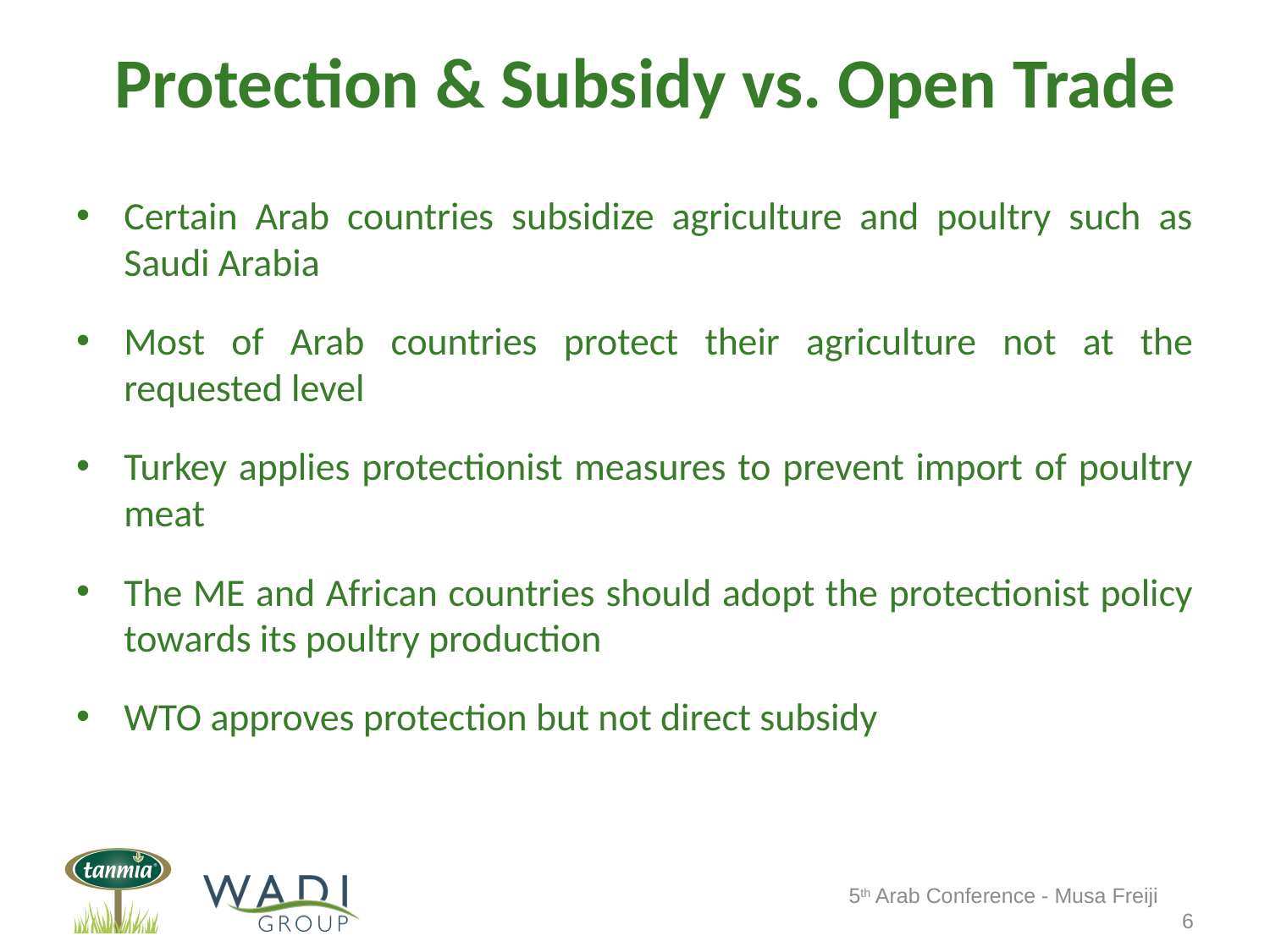

# Protection & Subsidy vs. Open Trade
Certain Arab countries subsidize agriculture and poultry such as Saudi Arabia

Most of Arab countries protect their agriculture not at the requested level

Turkey applies protectionist measures to prevent import of poultry meat

The ME and African countries should adopt the protectionist policy towards its poultry production

WTO approves protection but not direct subsidy

5th Arab Conference - Musa Freiji
6